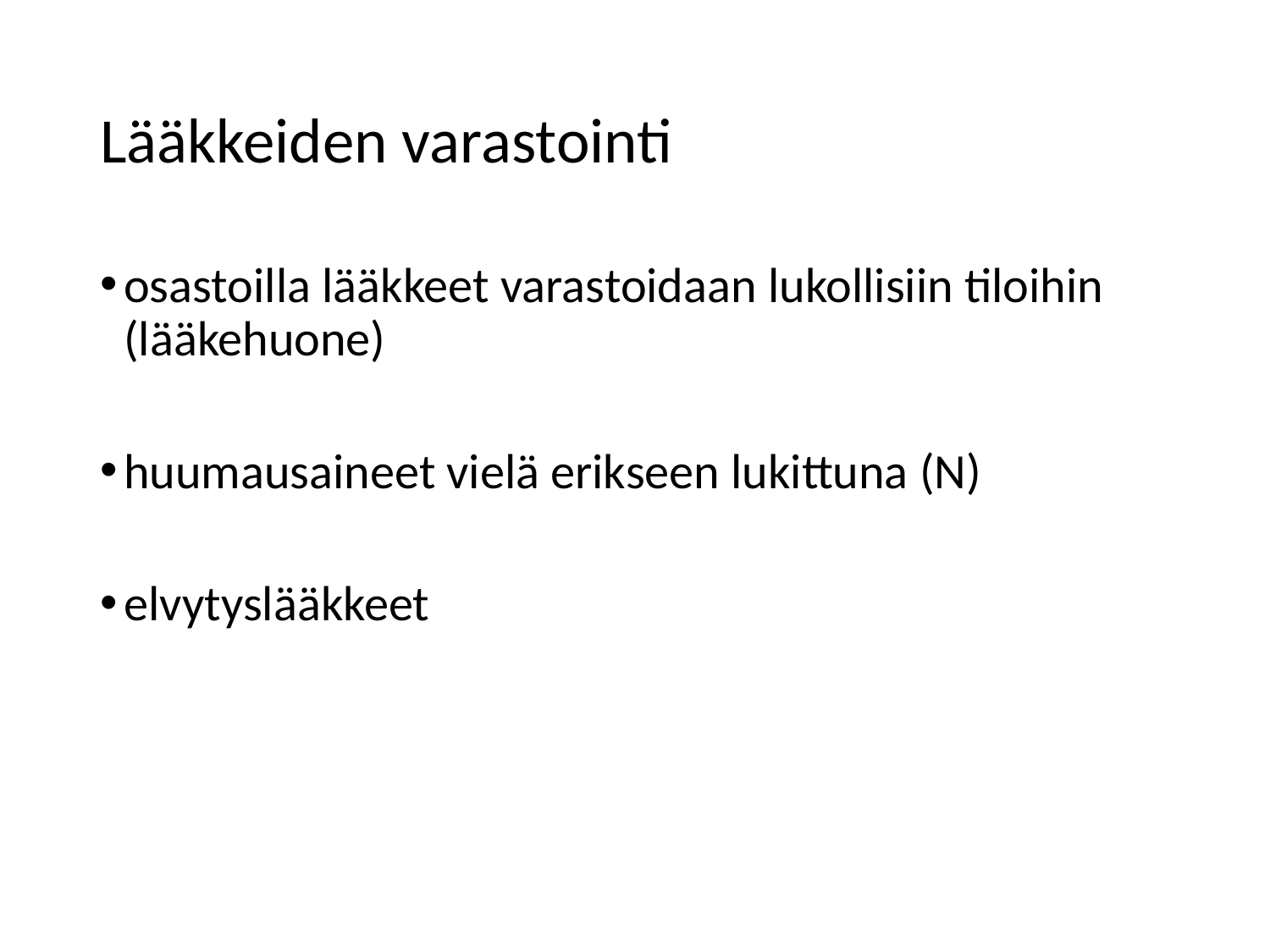

# Lääkkeiden varastointi
osastoilla lääkkeet varastoidaan lukollisiin tiloihin (lääkehuone)

huumausaineet vielä erikseen lukittuna (N)

elvytyslääkkeet